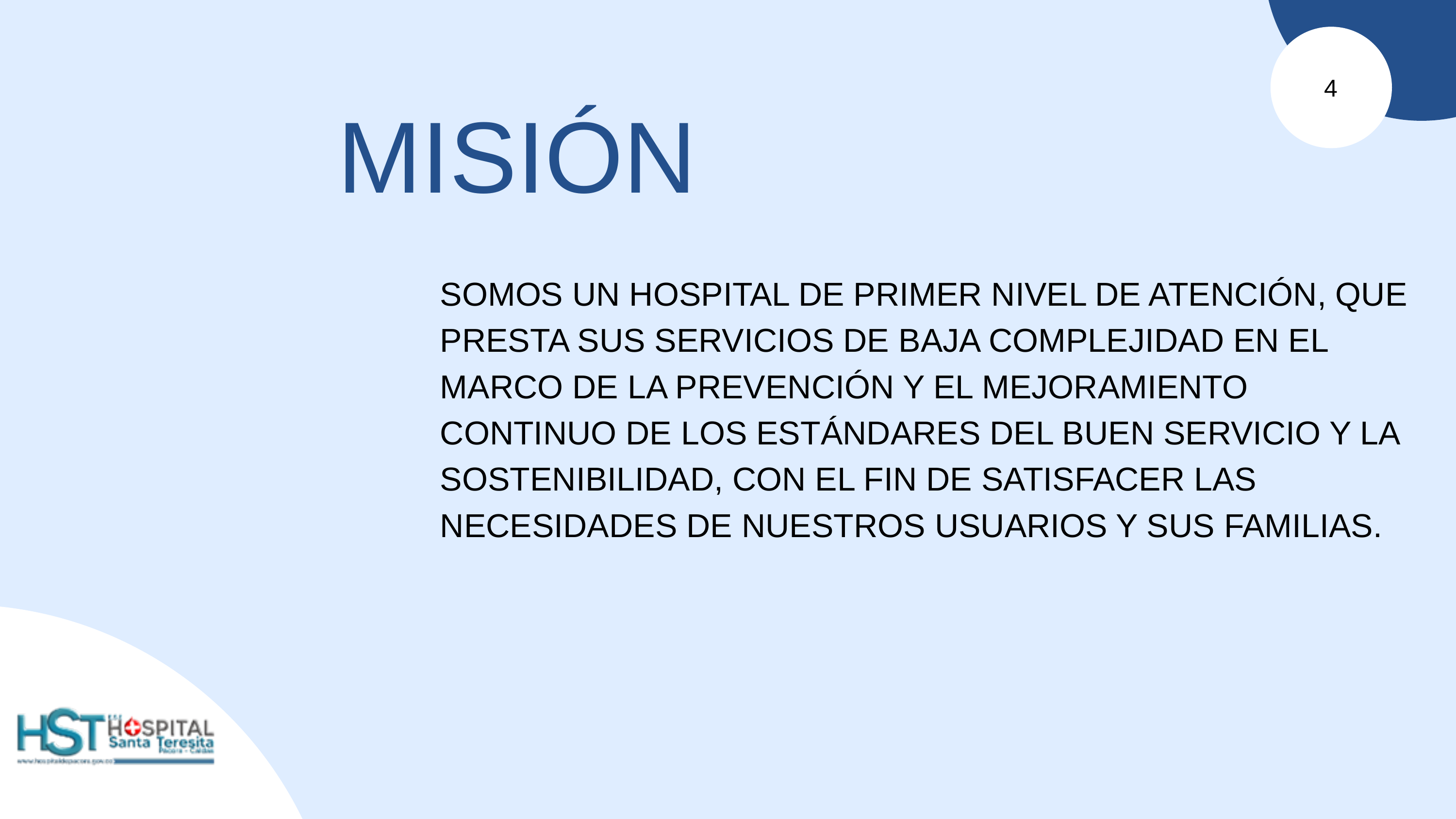

4
MISIÓN

SOMOS UN HOSPITAL DE PRIMER NIVEL DE ATENCIÓN, QUE PRESTA SUS SERVICIOS DE BAJA COMPLEJIDAD EN EL MARCO DE LA PREVENCIÓN Y EL MEJORAMIENTO CONTINUO DE LOS ESTÁNDARES DEL BUEN SERVICIO Y LA SOSTENIBILIDAD, CON EL FIN DE SATISFACER LAS NECESIDADES DE NUESTROS USUARIOS Y SUS FAMILIAS.